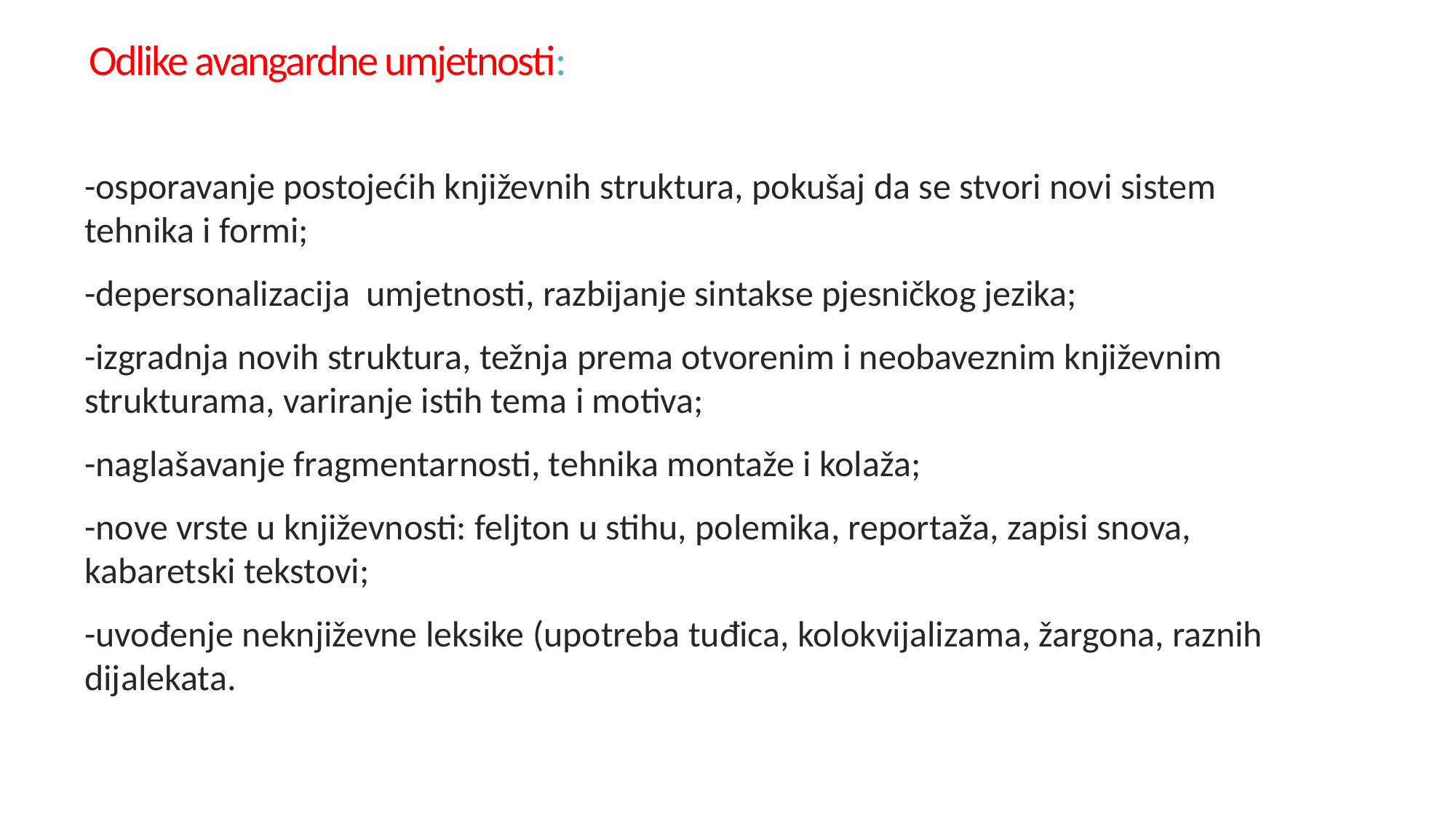

# Odlike avangardne umjetnosti:
-osporavanje postojećih književnih struktura, pokušaj da se stvori novi sistem tehnika i formi;
-depersonalizacija  umjetnosti, razbijanje sintakse pjesničkog jezika;
-izgradnja novih struktura, težnja prema otvorenim i neobaveznim književnim strukturama, variranje istih tema i motiva;
-naglašavanje fragmentarnosti, tehnika montaže i kolaža;
-nove vrste u književnosti: feljton u stihu, polemika, reportaža, zapisi snova, kabaretski tekstovi;
-uvođenje neknjiževne leksike (upotreba tuđica, kolokvijalizama, žargona, raznih dijalekata.